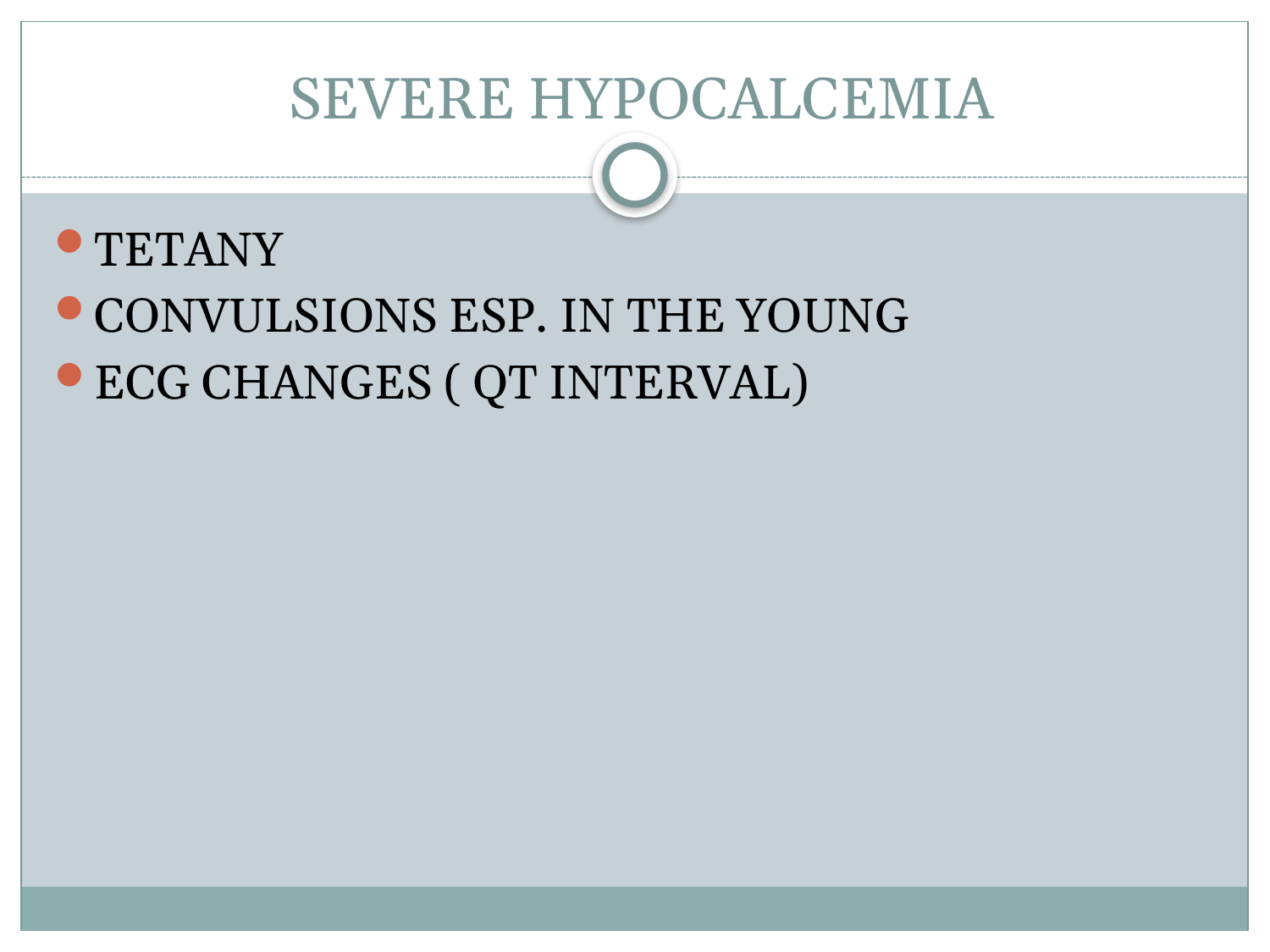

# SEVERE HYPOCALCEMIA
TETANY
CONVULSIONS ESP. IN THE YOUNG
ECG CHANGES ( QT INTERVAL)